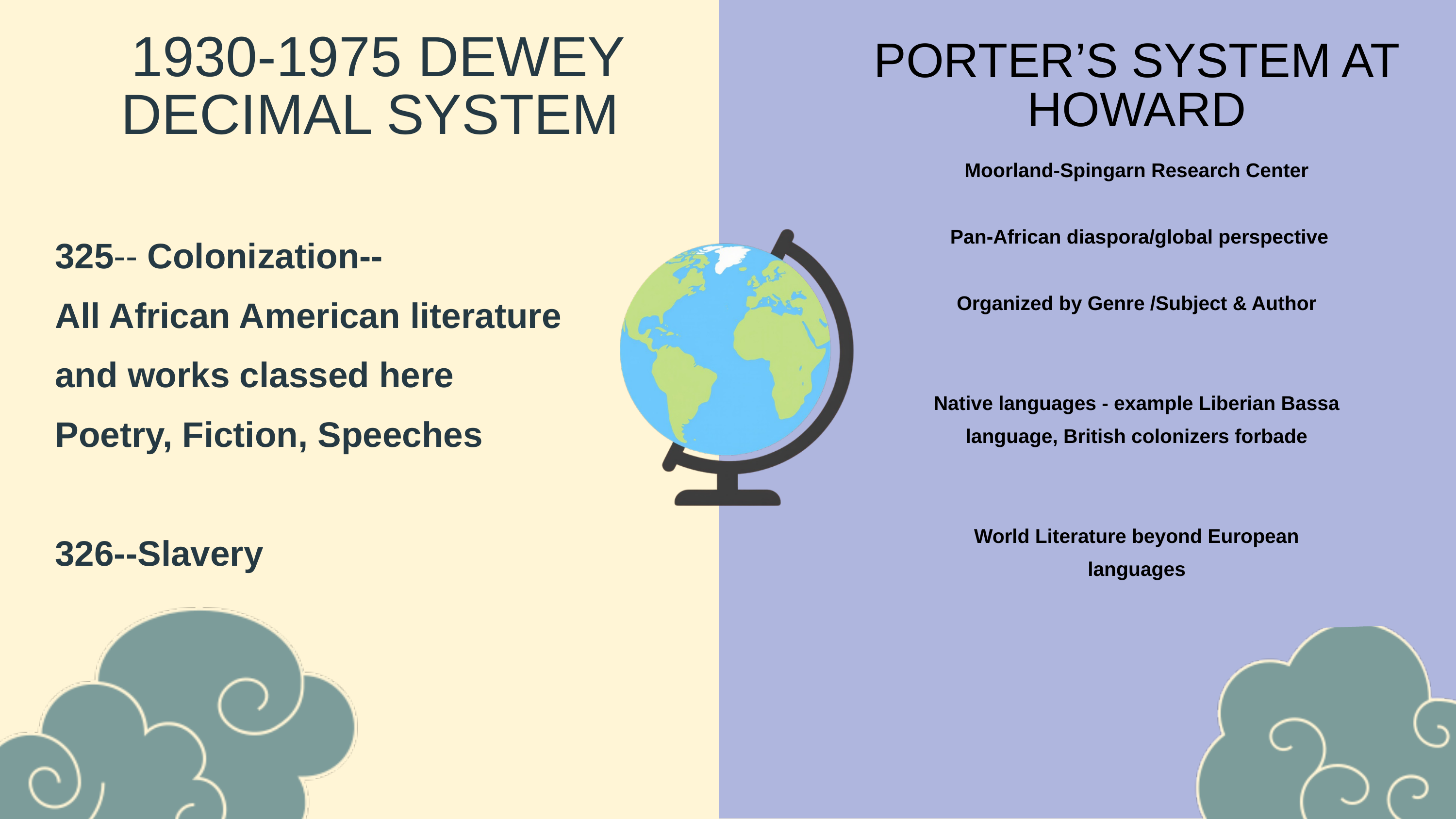

1930-1975 DEWEY DECIMAL SYSTEM
PORTER’S SYSTEM AT HOWARD
Moorland-Spingarn Research Center

 Pan-African diaspora/global perspective

Organized by Genre /Subject & Author

Native languages - example Liberian Bassa language, British colonizers forbade

World Literature beyond European languages

325-- Colonization--
All African American literature and works classed here
Poetry, Fiction, Speeches

326--Slavery